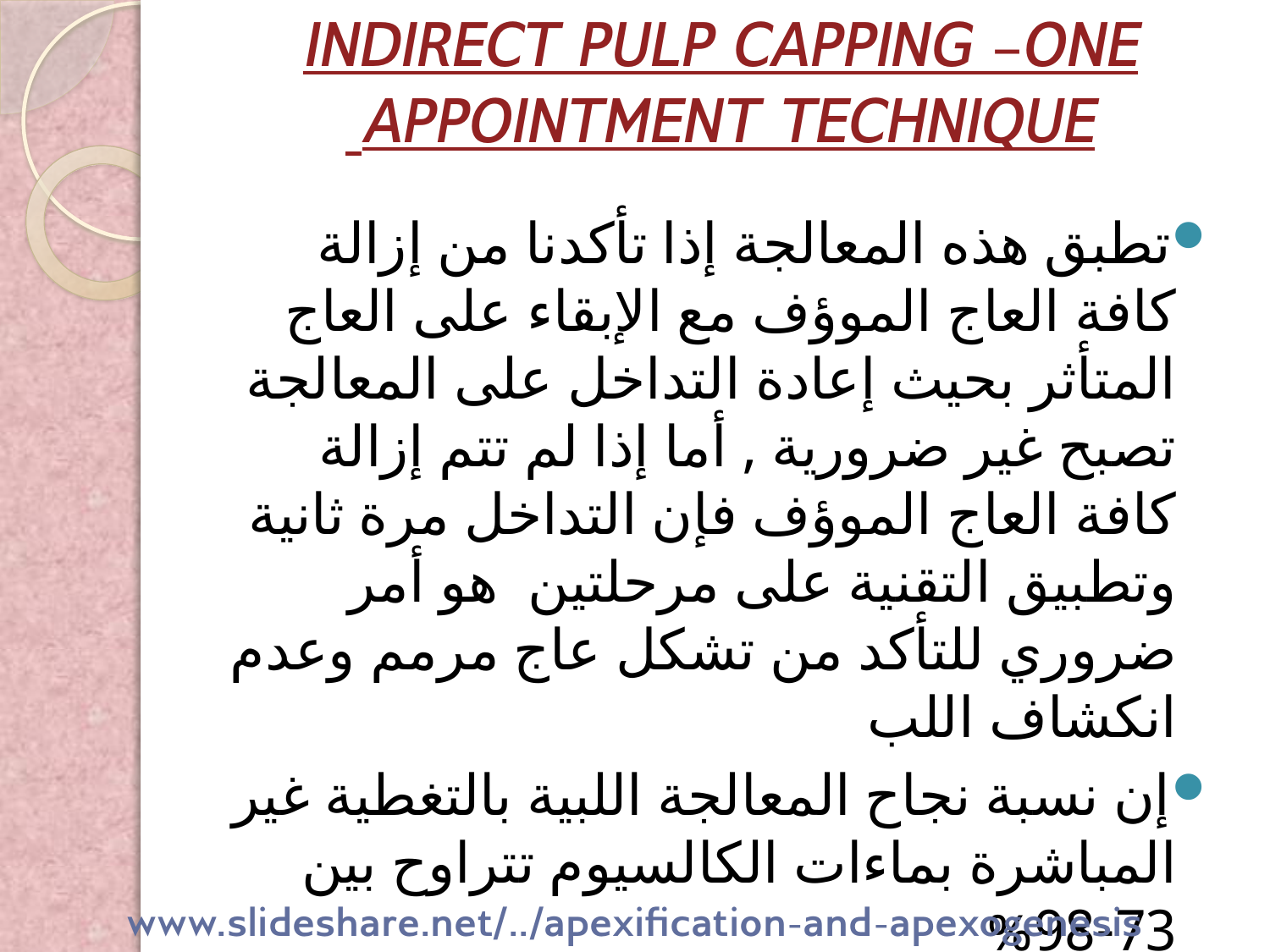

# INDIRECT PULP CAPPING –ONE APPOINTMENT TECHNIQUE
تطبق هذه المعالجة إذا تأكدنا من إزالة كافة العاج الموؤف مع الإبقاء على العاج المتأثر بحيث إعادة التداخل على المعالجة تصبح غير ضرورية , أما إذا لم تتم إزالة كافة العاج الموؤف فإن التداخل مرة ثانية  وتطبيق التقنية على مرحلتين  هو أمر ضروري للتأكد من تشكل عاج مرمم وعدم انكشاف اللب
إن نسبة نجاح المعالجة اللبية بالتغطية غير المباشرة بماءات الكالسيوم تتراوح بين 73-98%

www.slideshare.net/../apexification-and-apexogenesis